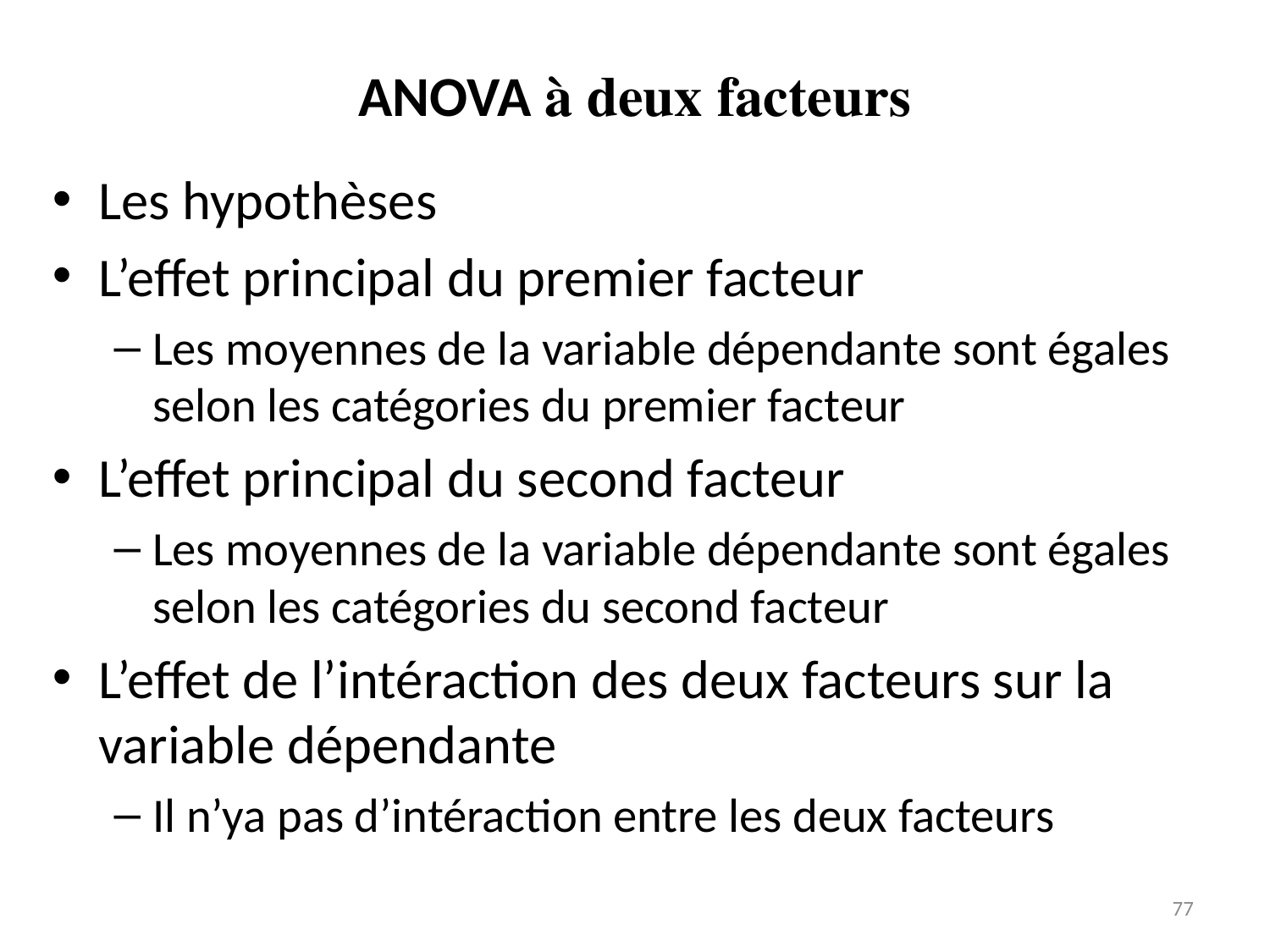

# ANOVA à deux facteurs
Les hypothèses
L’effet principal du premier facteur
Les moyennes de la variable dépendante sont égales selon les catégories du premier facteur
L’effet principal du second facteur
Les moyennes de la variable dépendante sont égales selon les catégories du second facteur
L’effet de l’intéraction des deux facteurs sur la variable dépendante
Il n’ya pas d’intéraction entre les deux facteurs

77